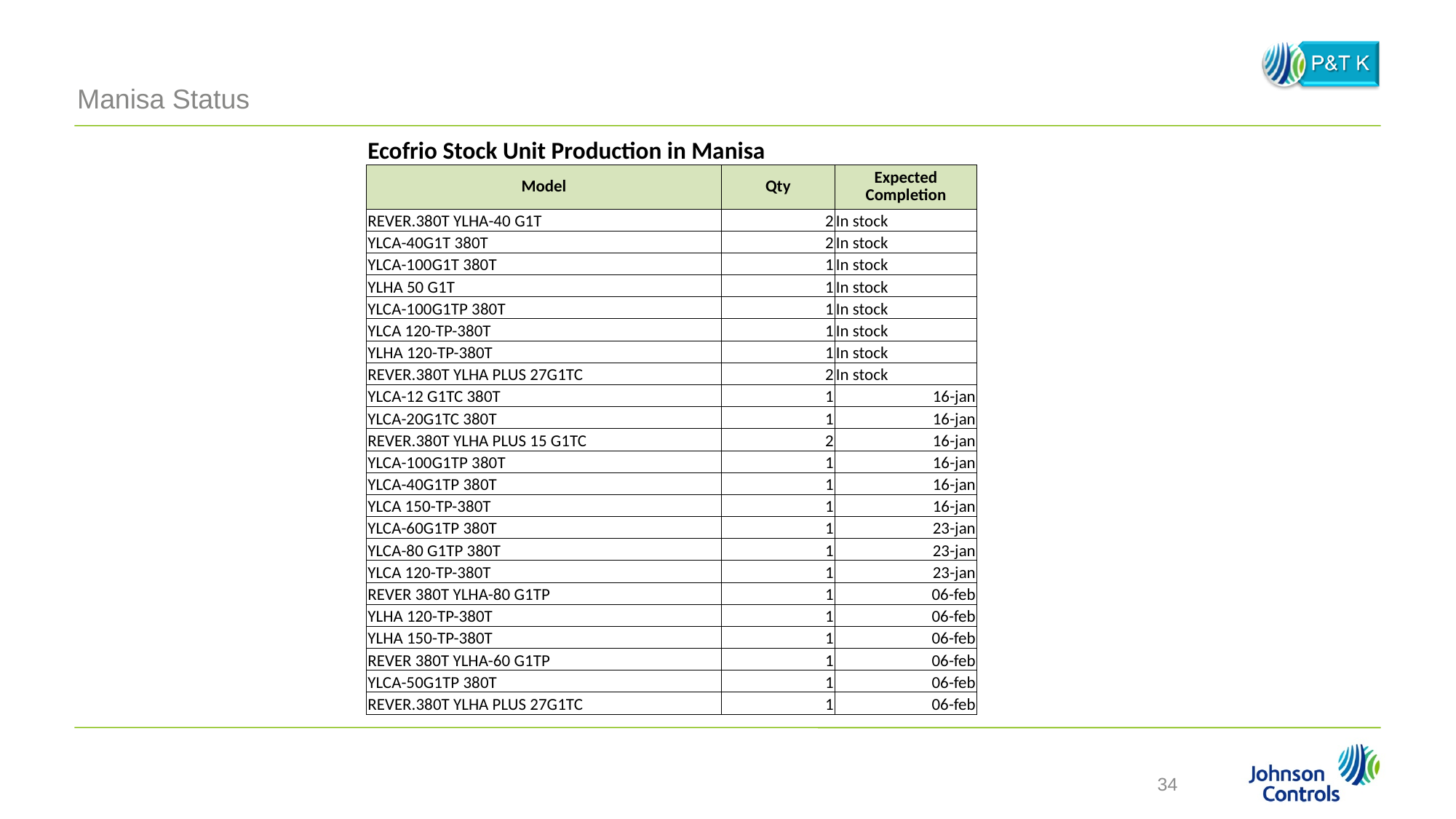

Manisa Status

| Ecofrio Stock Unit Production in Manisa |  |  |
| --- | --- | --- |
| Model | Qty | Expected Completion |
| REVER.380T YLHA-40 G1T | 2 | In stock |
| YLCA-40G1T 380T | 2 | In stock |
| YLCA-100G1T 380T | 1 | In stock |
| YLHA 50 G1T | 1 | In stock |
| YLCA-100G1TP 380T | 1 | In stock |
| YLCA 120-TP-380T | 1 | In stock |
| YLHA 120-TP-380T | 1 | In stock |
| REVER.380T YLHA PLUS 27G1TC | 2 | In stock |
| YLCA-12 G1TC 380T | 1 | 16-jan |
| YLCA-20G1TC 380T | 1 | 16-jan |
| REVER.380T YLHA PLUS 15 G1TC | 2 | 16-jan |
| YLCA-100G1TP 380T | 1 | 16-jan |
| YLCA-40G1TP 380T | 1 | 16-jan |
| YLCA 150-TP-380T | 1 | 16-jan |
| YLCA-60G1TP 380T | 1 | 23-jan |
| YLCA-80 G1TP 380T | 1 | 23-jan |
| YLCA 120-TP-380T | 1 | 23-jan |
| REVER 380T YLHA-80 G1TP | 1 | 06-feb |
| YLHA 120-TP-380T | 1 | 06-feb |
| YLHA 150-TP-380T | 1 | 06-feb |
| REVER 380T YLHA-60 G1TP | 1 | 06-feb |
| YLCA-50G1TP 380T | 1 | 06-feb |
| REVER.380T YLHA PLUS 27G1TC | 1 | 06-feb |